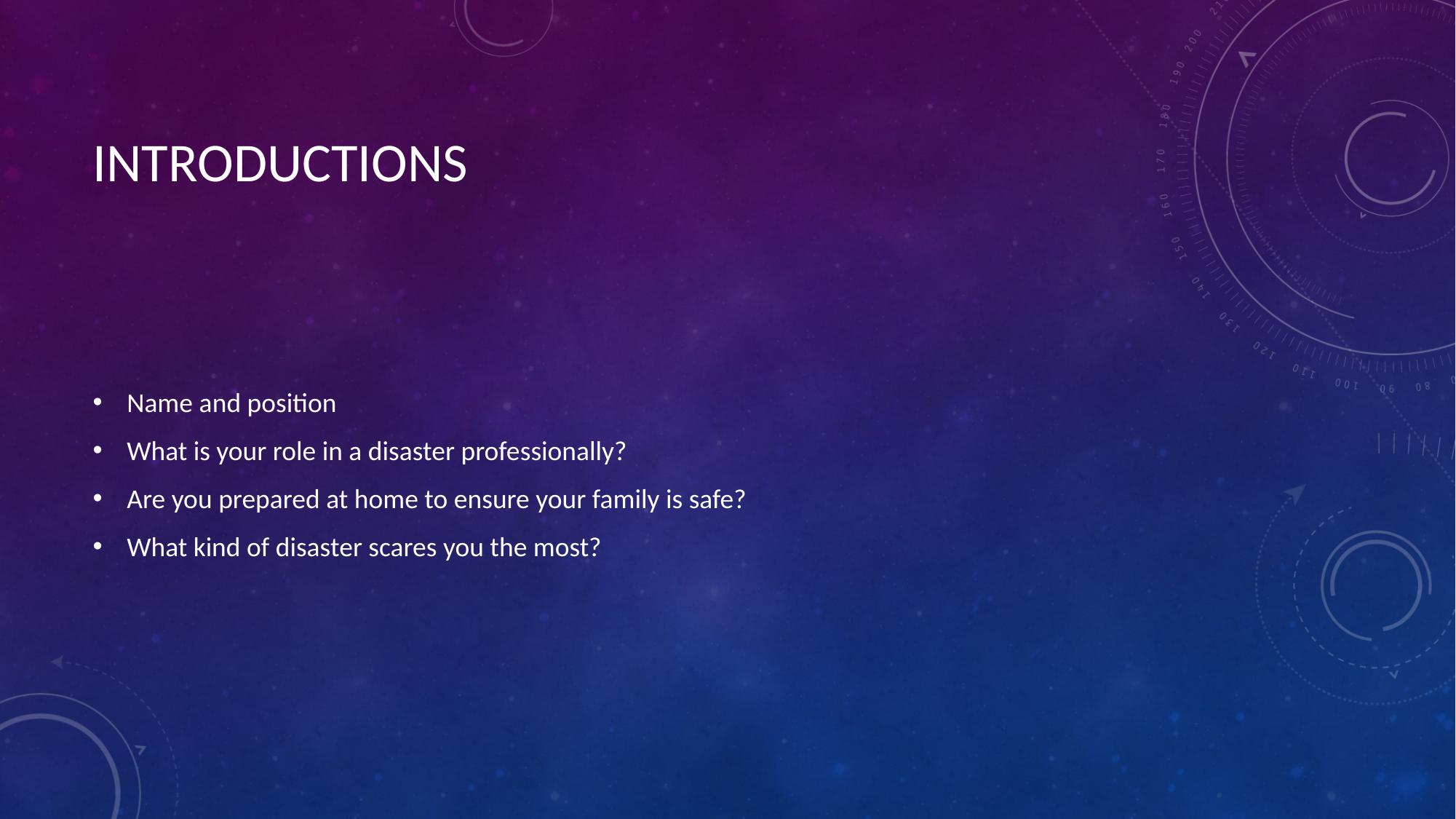

# Introductions
Name and position
What is your role in a disaster professionally?
Are you prepared at home to ensure your family is safe?
What kind of disaster scares you the most?